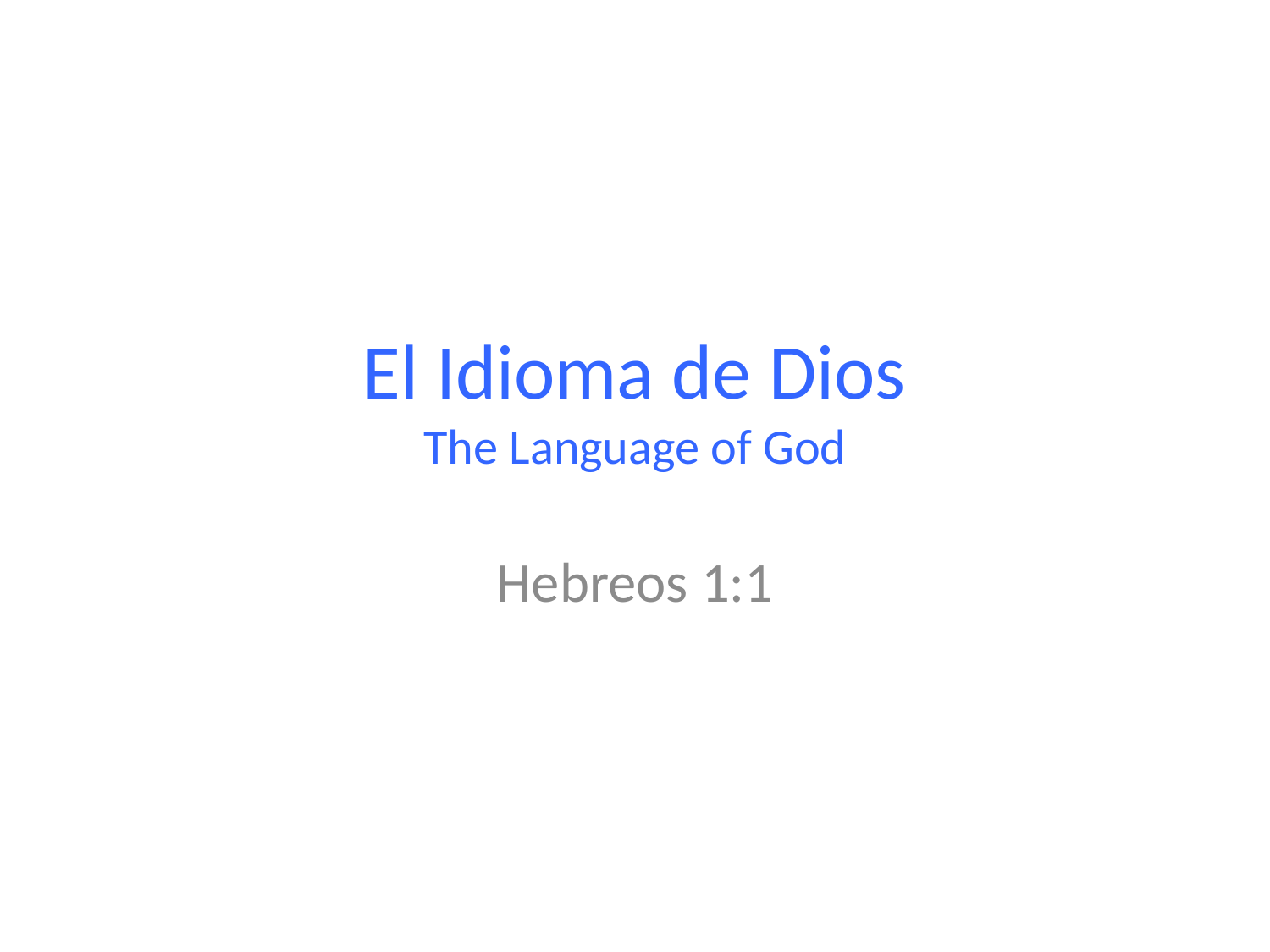

# El Idioma de Dios The Language of God
Hebreos 1:1